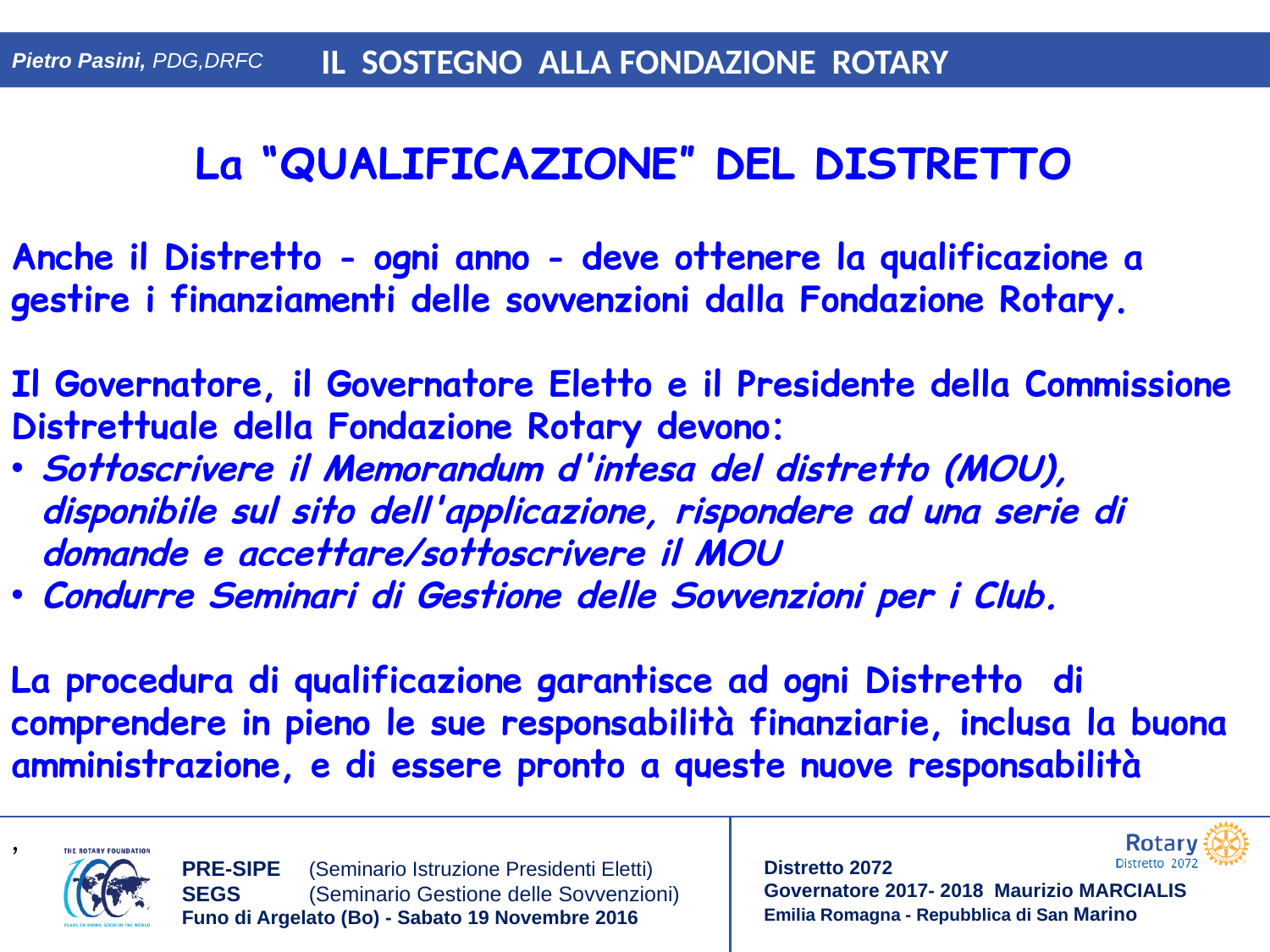

IL  SOSTEGNO  ALLA FONDAZIONE  ROTARY
Pietro Pasini, PDG,DRFC
La “QUALIFICAZIONE” DEL DISTRETTO

Anche il Distretto - ogni anno - deve ottenere la qualificazione a gestire i finanziamenti delle sovvenzioni dalla Fondazione Rotary.

Il Governatore, il Governatore Eletto e il Presidente della Commissione Distrettuale della Fondazione Rotary devono:
Sottoscrivere il Memorandum d'intesa del distretto (MOU), disponibile sul sito dell'applicazione, rispondere ad una serie di domande e accettare/sottoscrivere il MOU
Condurre Seminari di Gestione delle Sovvenzioni per i Club.

La procedura di qualificazione garantisce ad ogni Distretto  di comprendere in pieno le sue responsabilità finanziarie, inclusa la buona amministrazione, e di essere pronto a queste nuove responsabilità

,